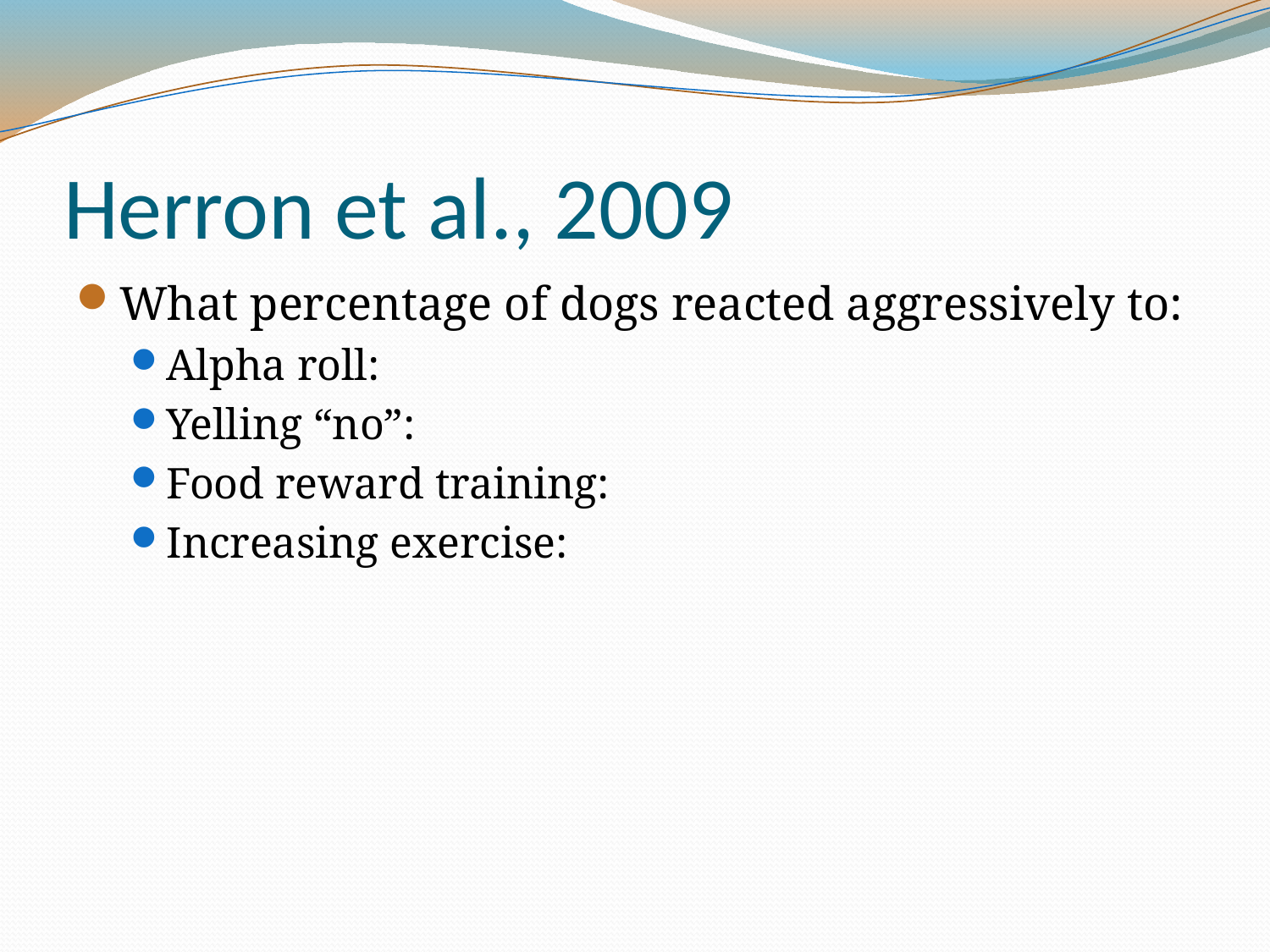

# Herron et al., 2009
What percentage of dogs reacted aggressively to:
Alpha roll:
Yelling “no”:
Food reward training:
Increasing exercise: